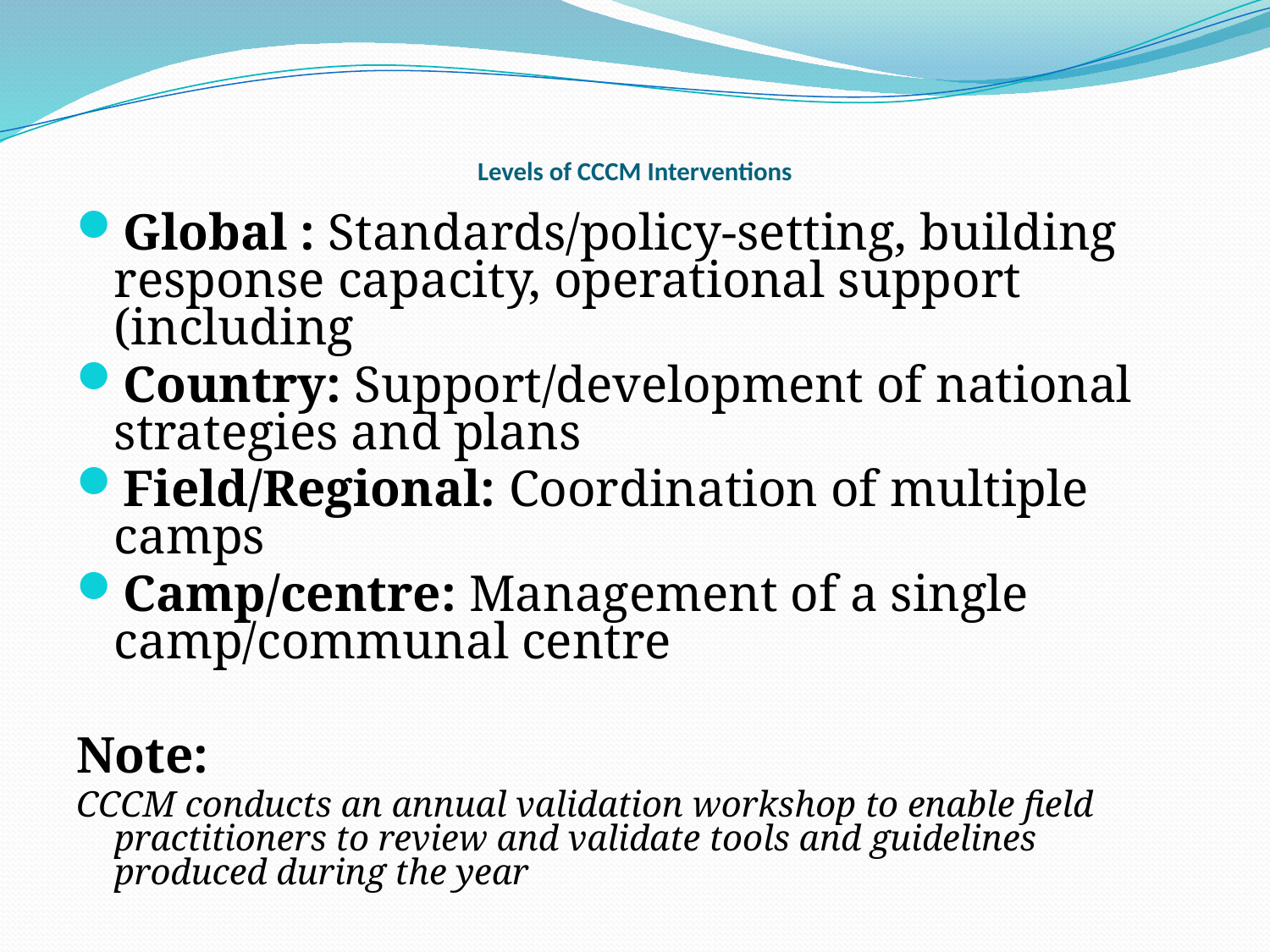

# Levels of CCCM Interventions
Global : Standards/policy-setting, building response capacity, operational support (including
Country: Support/development of national strategies and plans
Field/Regional: Coordination of multiple camps
Camp/centre: Management of a single camp/communal centre

Note:
CCCM conducts an annual validation workshop to enable field practitioners to review and validate tools and guidelines produced during the year